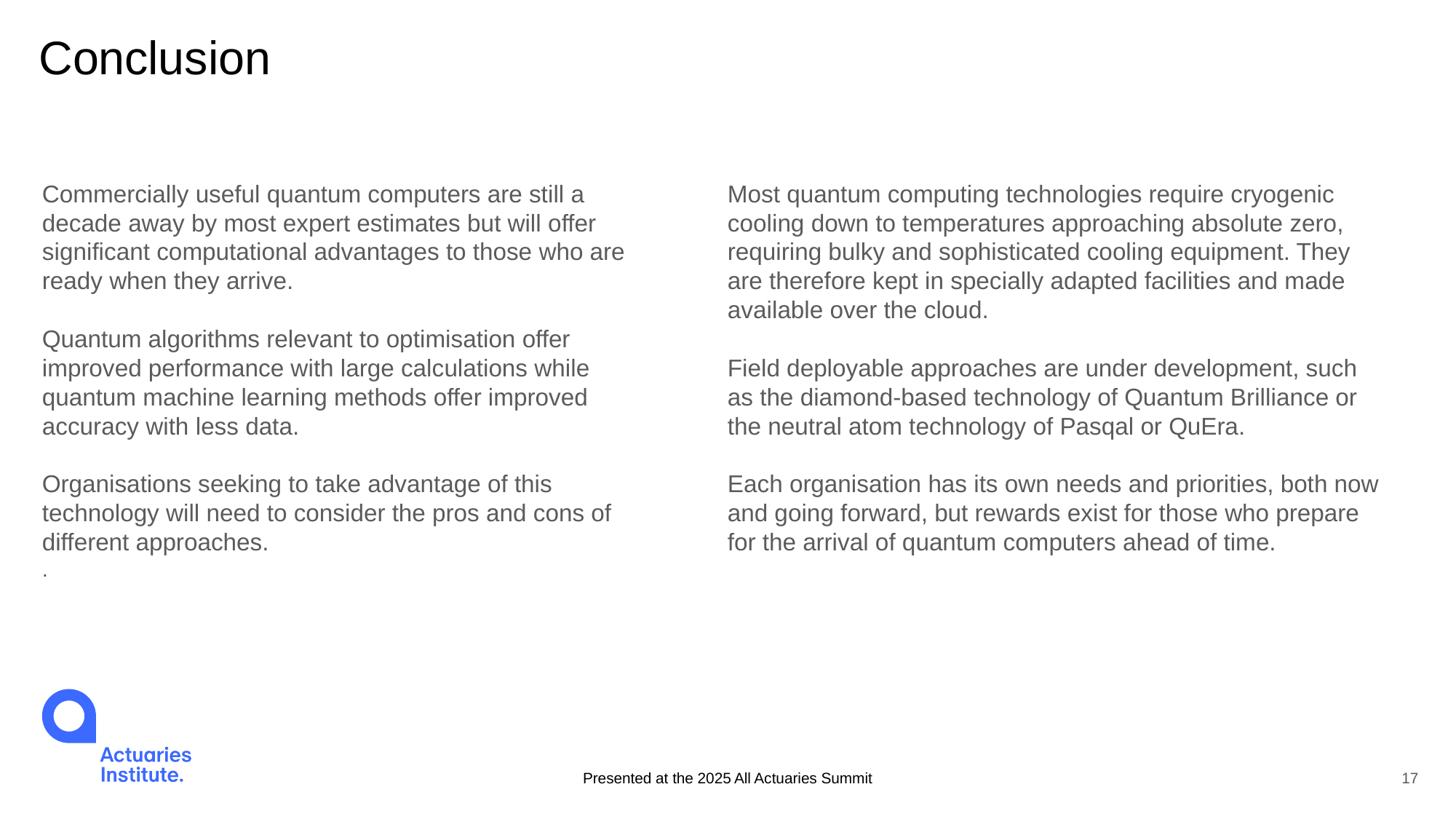

# Conclusion
Commercially useful quantum computers are still a decade away by most expert estimates but will offer significant computational advantages to those who are ready when they arrive.

Quantum algorithms relevant to optimisation offer improved performance with large calculations while quantum machine learning methods offer improved accuracy with less data.

Organisations seeking to take advantage of this technology will need to consider the pros and cons of different approaches.
.
Most quantum computing technologies require cryogenic cooling down to temperatures approaching absolute zero, requiring bulky and sophisticated cooling equipment. They are therefore kept in specially adapted facilities and made available over the cloud.

Field deployable approaches are under development, such as the diamond-based technology of Quantum Brilliance or the neutral atom technology of Pasqal or QuEra.

Each organisation has its own needs and priorities, both now and going forward, but rewards exist for those who prepare for the arrival of quantum computers ahead of time.

Presented at the 2025 All Actuaries Summit
17